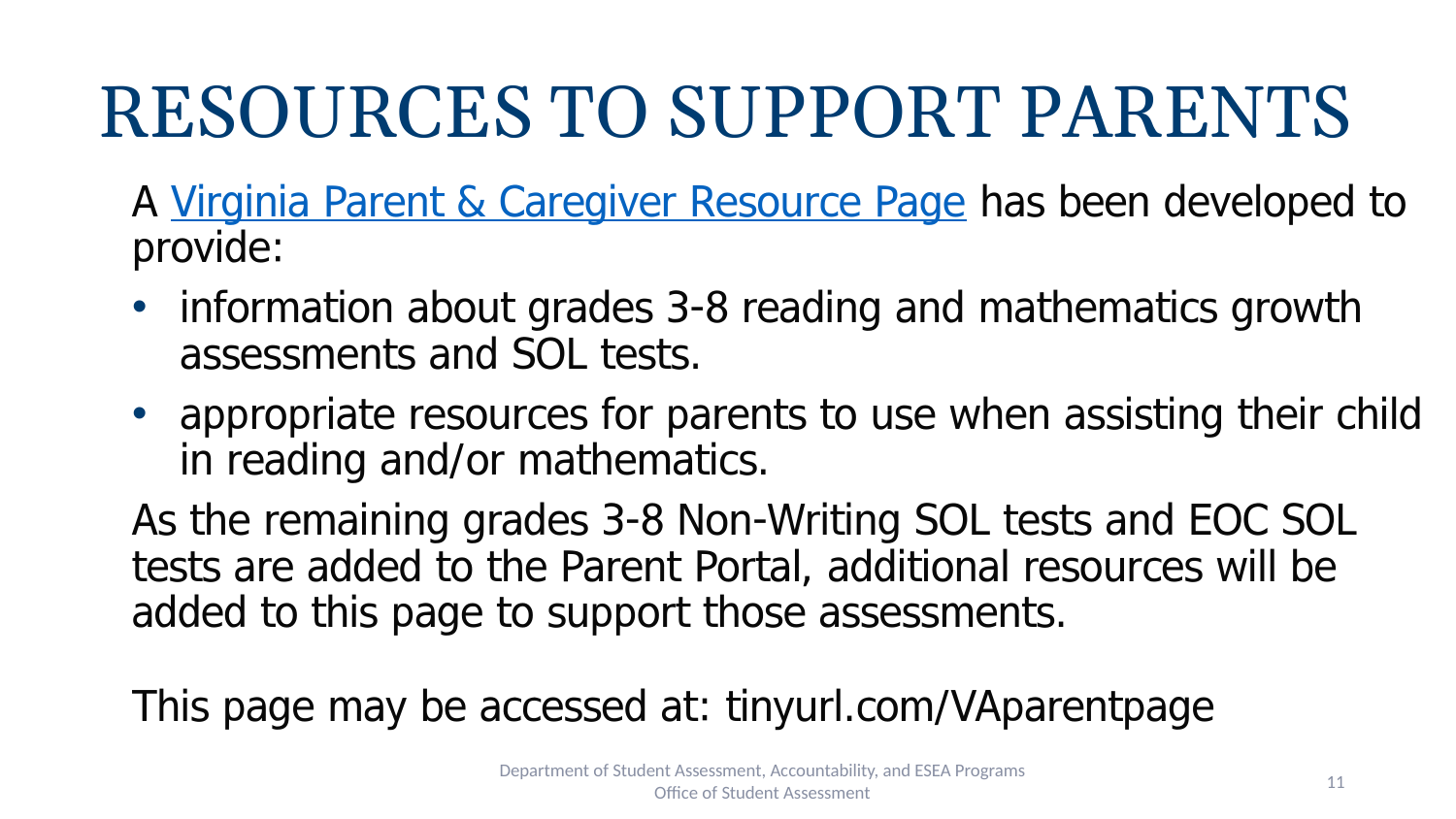

# Resources to Support Parents
A Virginia Parent & Caregiver Resource Page has been developed to provide:
information about grades 3-8 reading and mathematics growth assessments and SOL tests.
appropriate resources for parents to use when assisting their child in reading and/or mathematics.
As the remaining grades 3-8 Non-Writing SOL tests and EOC SOL tests are added to the Parent Portal, additional resources will be added to this page to support those assessments.

This page may be accessed at: tinyurl.com/VAparentpage

Department of Student Assessment, Accountability, and ESEA Programs
Office of Student Assessment
11